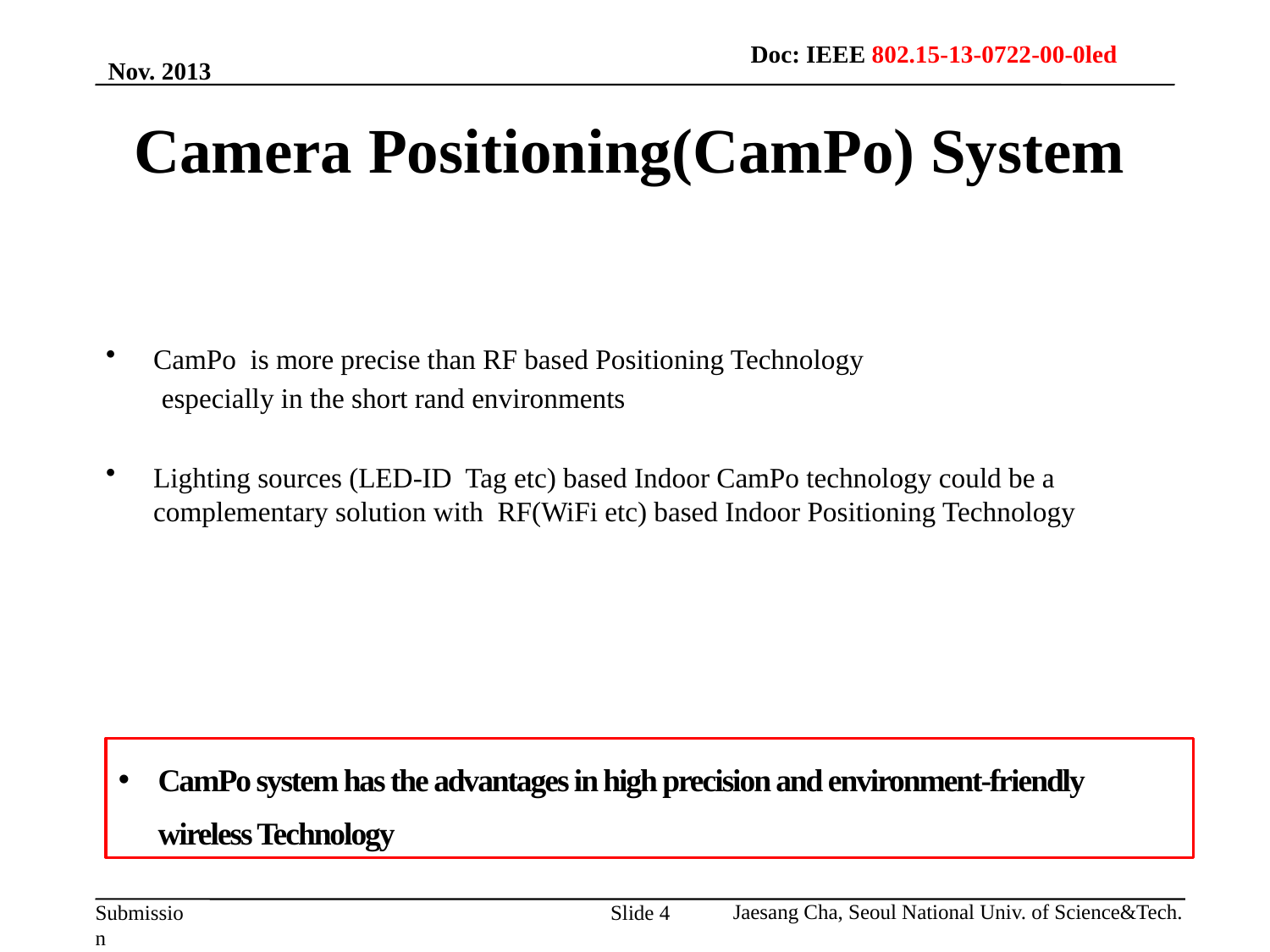

Doc: IEEE 802.15-13-0722-00-0led

Nov. 2013

Camera Positioning(CamPo) System
CamPo  is more precise than RF based Positioning Technology
        especially in the short rand environments

Lighting sources (LED-ID  Tag etc) based Indoor CamPo technology could be a complementary solution with  RF(WiFi etc) based Indoor Positioning Technology

CamPo system has the advantages in high precision and environment-friendly wireless Technology
Jaesang Cha, Seoul National Univ. of Science&Tech.
Slide 4